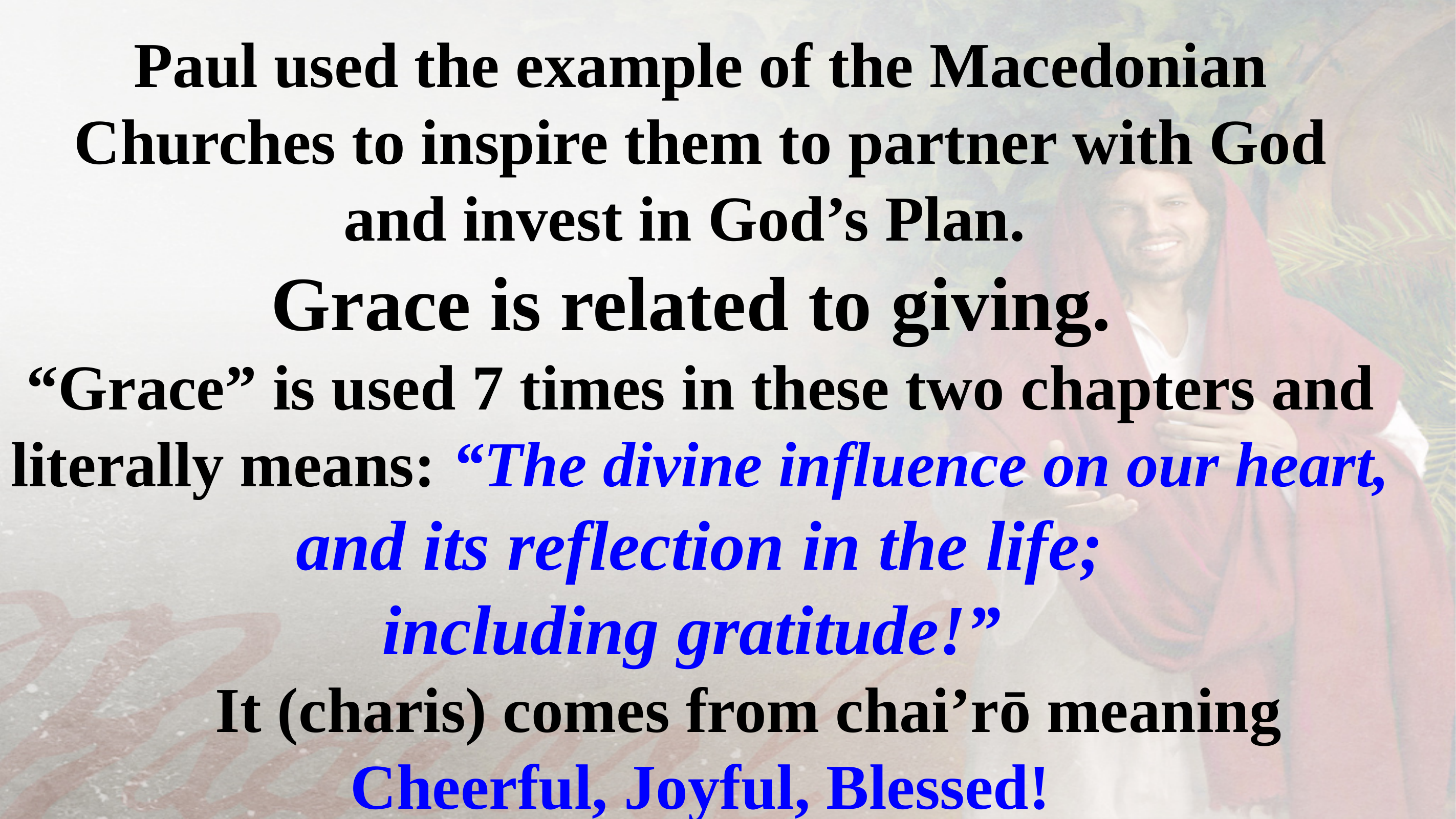

Paul used the example of the Macedonian Churches to inspire them to partner with God
 and invest in God’s Plan.
Grace is related to giving.
“Grace” is used 7 times in these two chapters and literally means: “The divine influence on our heart,
 and its reflection in the life;
including gratitude!”
      It (charis) comes from chai’rō meaning Cheerful, Joyful, Blessed!